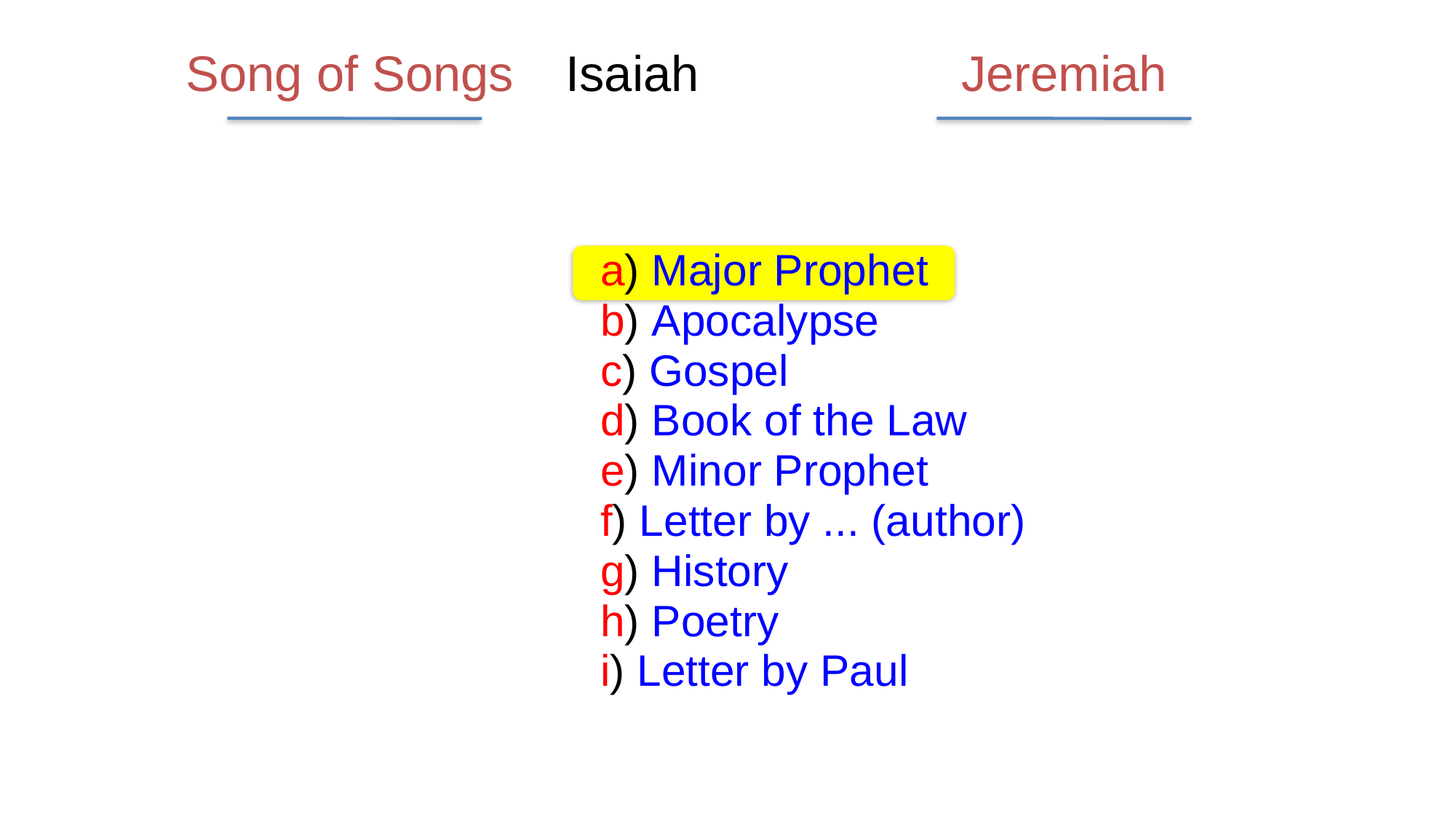

Song of Songs
Jeremiah
Isaiah

a) Major Prophet
b) Apocalypse
c) Gospel
d) Book of the Law
e) Minor Prophet
f) Letter by ... (author)
g) History
h) Poetry
i) Letter by Paul